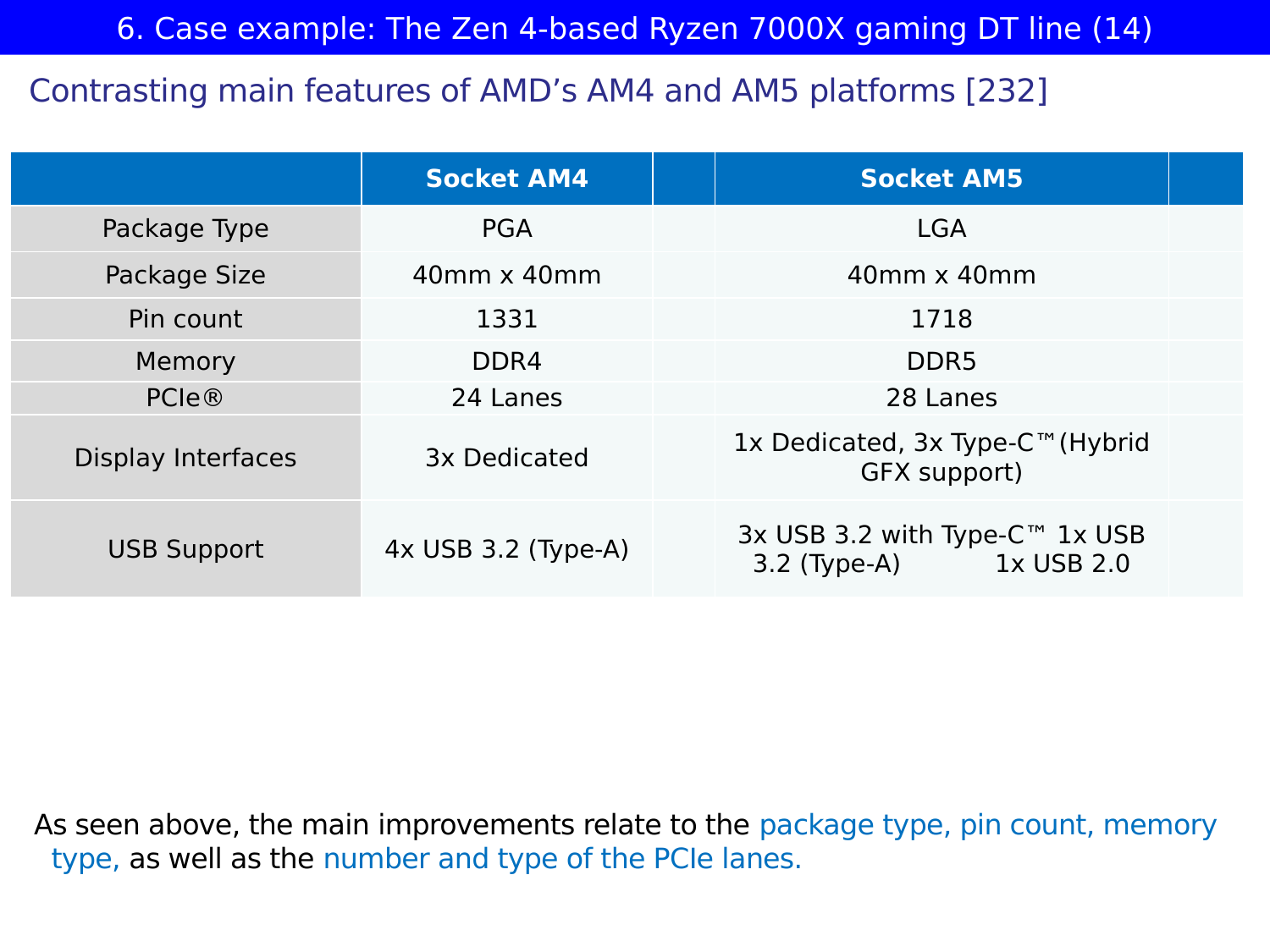

# 6. Case example: The Zen 4-based Ryzen 7000X gaming DT line (14)
Contrasting main features of AMD’s AM4 and AM5 platforms [232]
|  | Socket AM4 |  | Socket AM5 |  |
| --- | --- | --- | --- | --- |
| Package Type | PGA |  | LGA |  |
| Package Size | 40mm x 40mm |  | 40mm x 40mm |  |
| Pin count | 1331 |  | 1718 |  |
| Memory | DDR4 |  | DDR5 |  |
| PCIe® | 24 Lanes |  | 28 Lanes |  |
| Display Interfaces | 3x Dedicated |  | 1x Dedicated, 3x Type-C™(Hybrid GFX support) |  |
| USB Support | 4x USB 3.2 (Type-A) |  | 3x USB 3.2 with Type-C™ 1x USB 3.2 (Type-A) 1x USB 2.0 |  |
As seen above, the main improvements relate to the package type, pin count, memory
  type, as well as the number and type of the PCIe lanes.